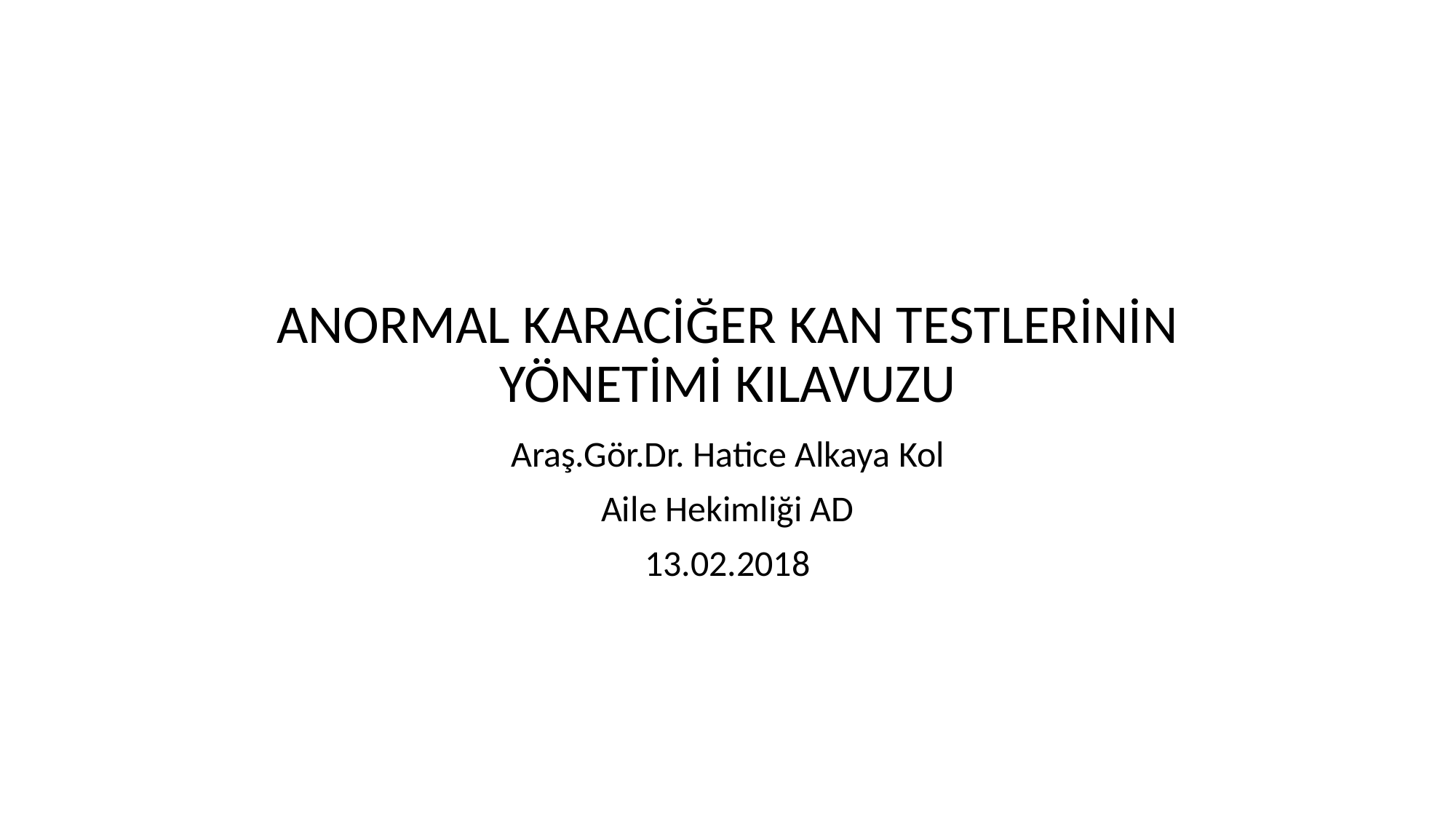

# ANORMAL KARACİĞER KAN TESTLERİNİN YÖNETİMİ KILAVUZU
Araş.Gör.Dr. Hatice Alkaya Kol
Aile Hekimliği AD
13.02.2018